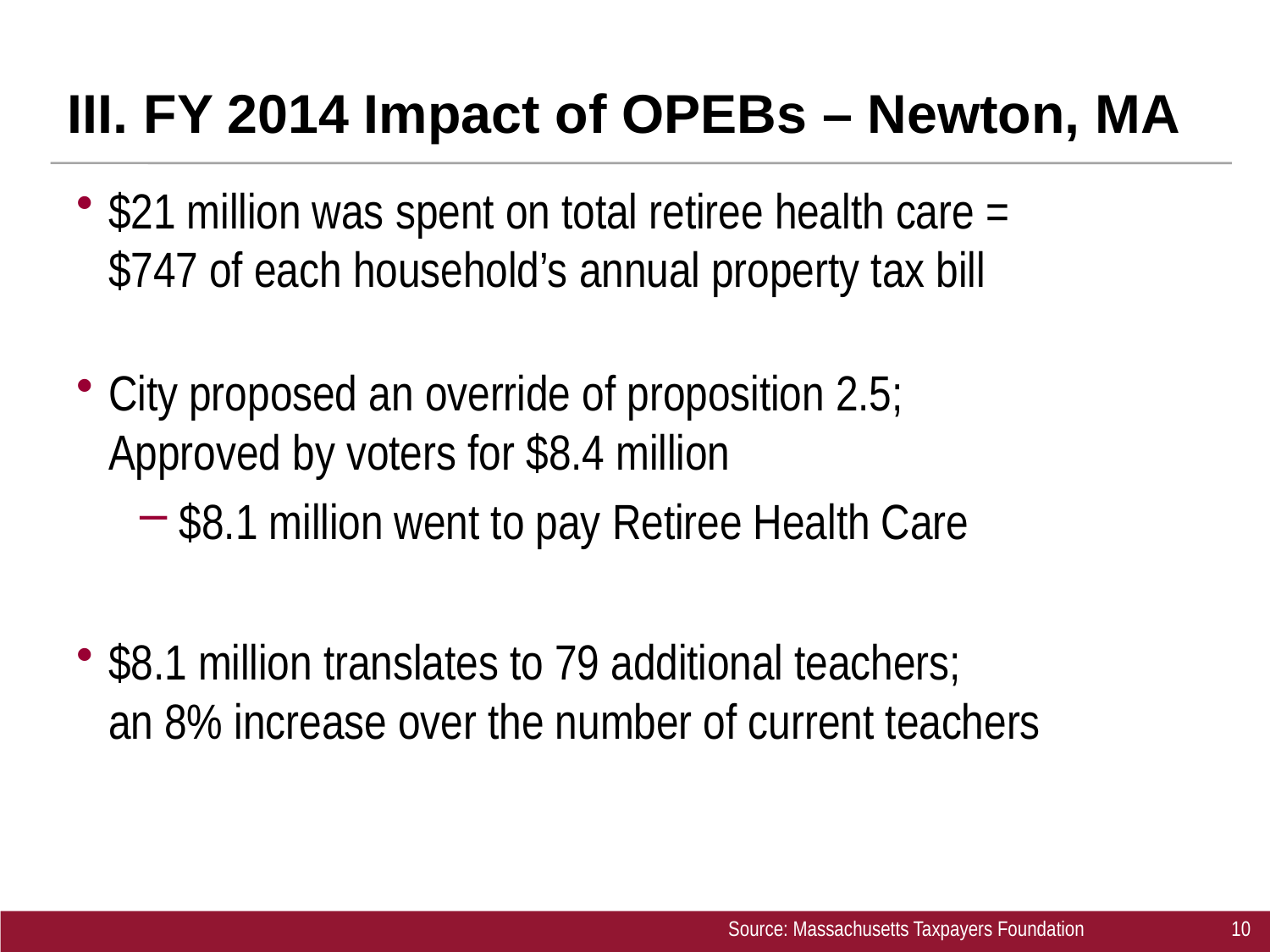

# III. FY 2014 Impact of OPEBs – Newton, MA

$21 million was spent on total retiree health care =
$747 of each household’s annual property tax bill

City proposed an override of proposition 2.5;             Approved by voters for $8.4 million
$8.1 million went to pay Retiree Health Care

$8.1 million translates to 79 additional teachers;
an 8% increase over the number of current teachers

 Source: Massachusetts Taxpayers Foundation		10